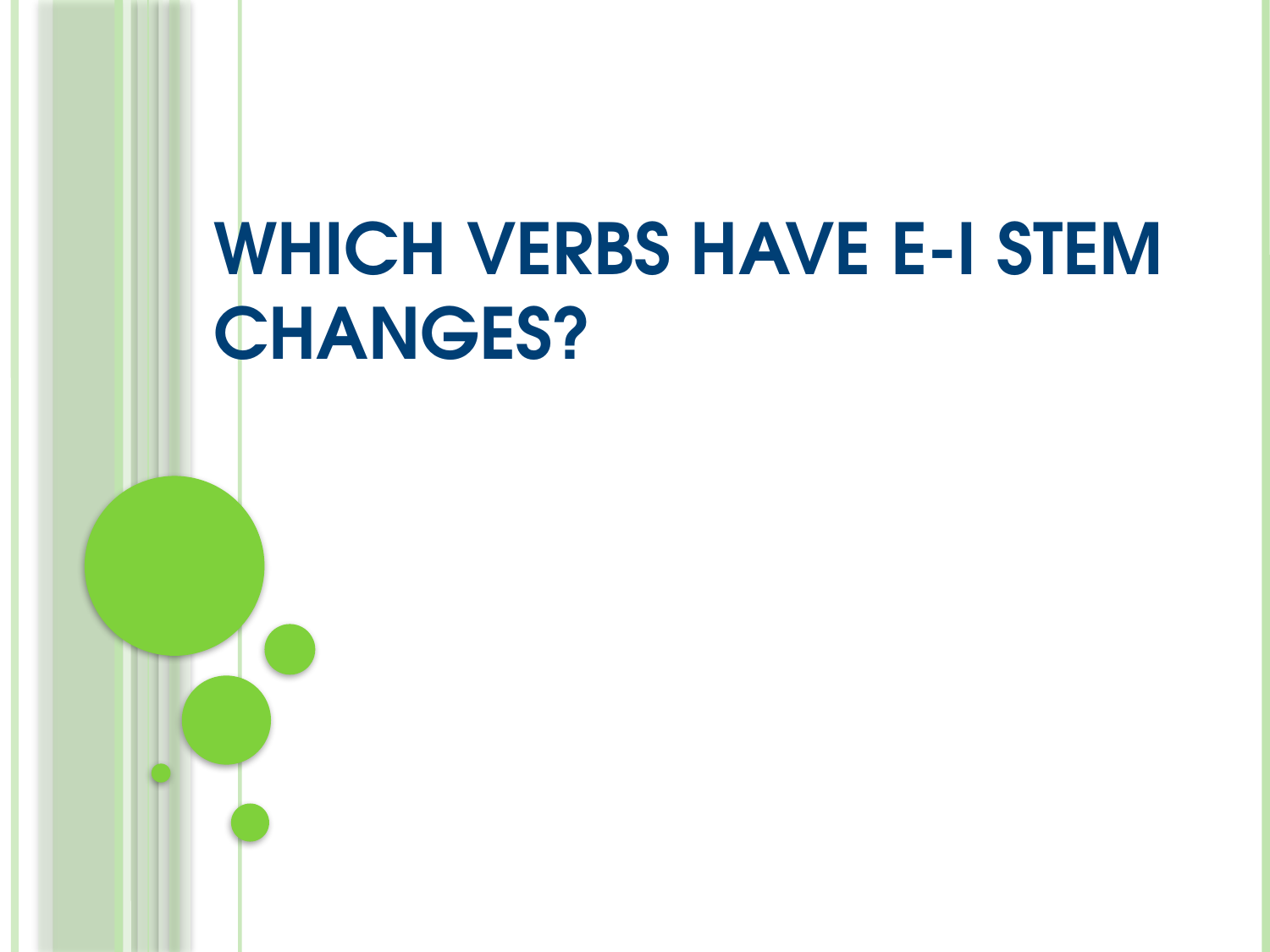

# Which verbs have e-i stem changes?